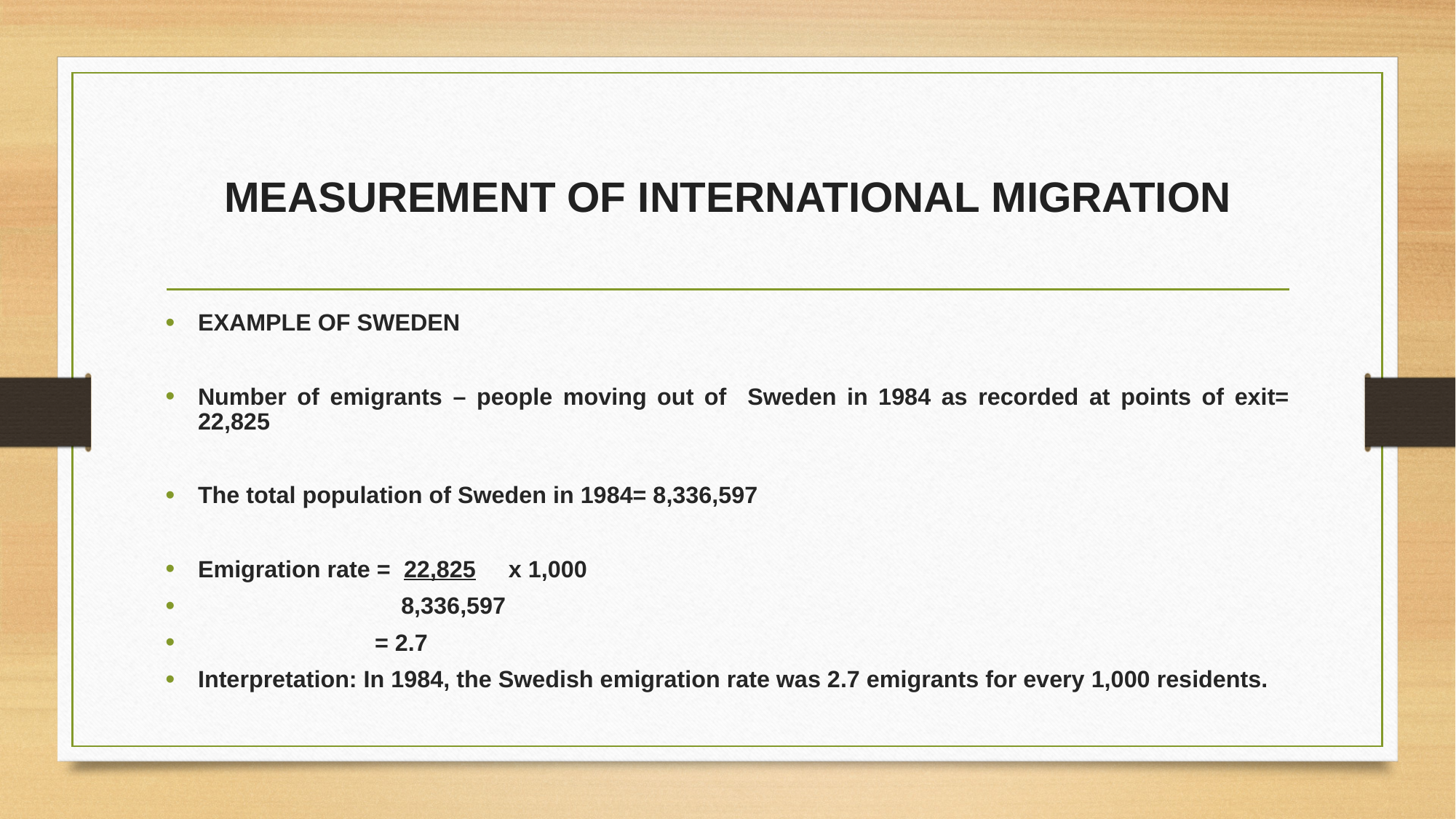

# MEASUREMENT OF INTERNATIONAL MIGRATION
EXAMPLE OF SWEDEN

Number of emigrants – people moving out of  Sweden in 1984 as recorded at points of exit= 22,825

The total population of Sweden in 1984= 8,336,597

Emigration rate =  22,825     x 1,000
                               8,336,597
                           = 2.7
Interpretation: In 1984, the Swedish emigration rate was 2.7 emigrants for every 1,000 residents.